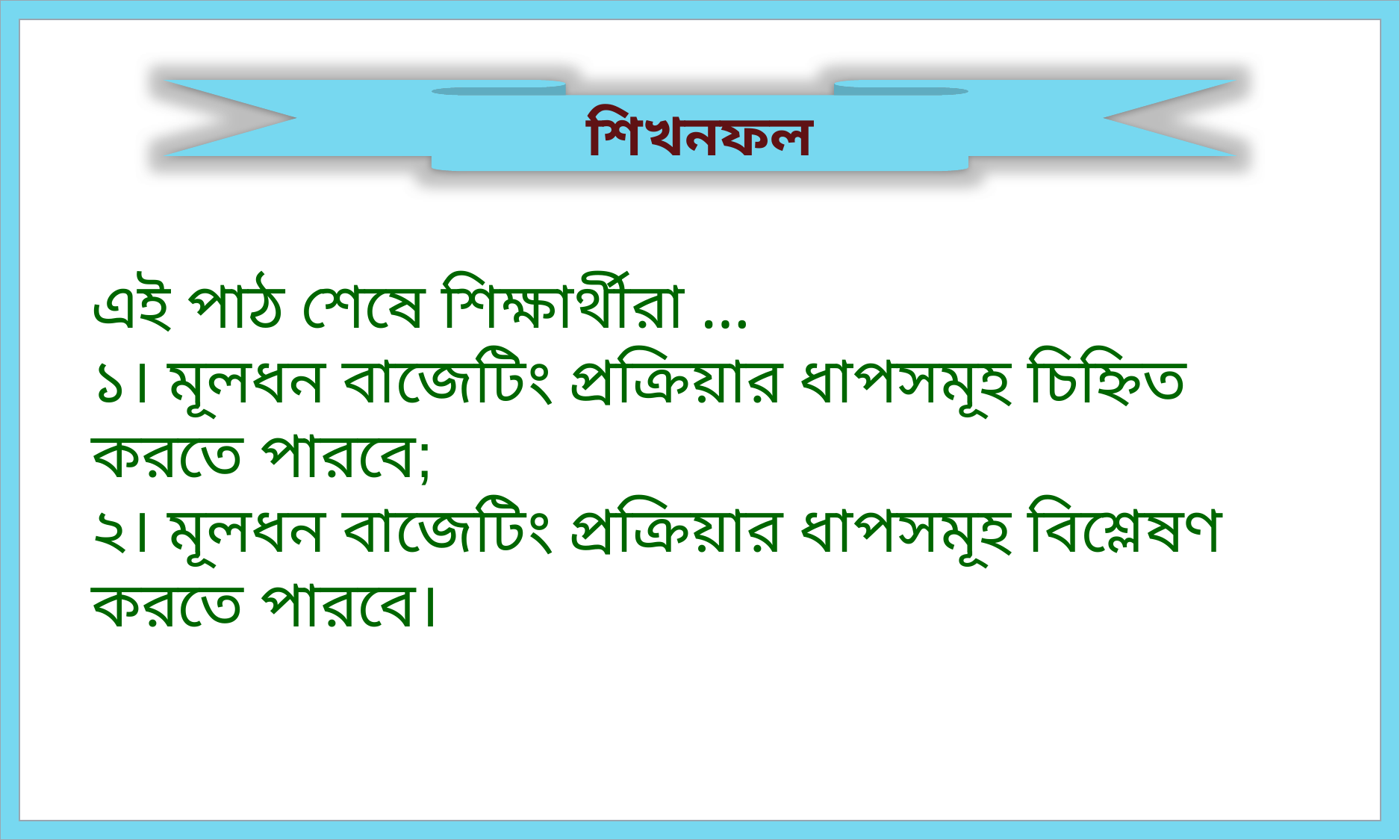

শিখনফল
এই পাঠ শেষে শিক্ষার্থীরা …
১। মূলধন বাজেটিং প্রক্রিয়ার ধাপসমূহ চিহ্নিত করতে পারবে;
২। মূলধন বাজেটিং প্রক্রিয়ার ধাপসমূহ বিশ্লেষণ করতে পারবে।